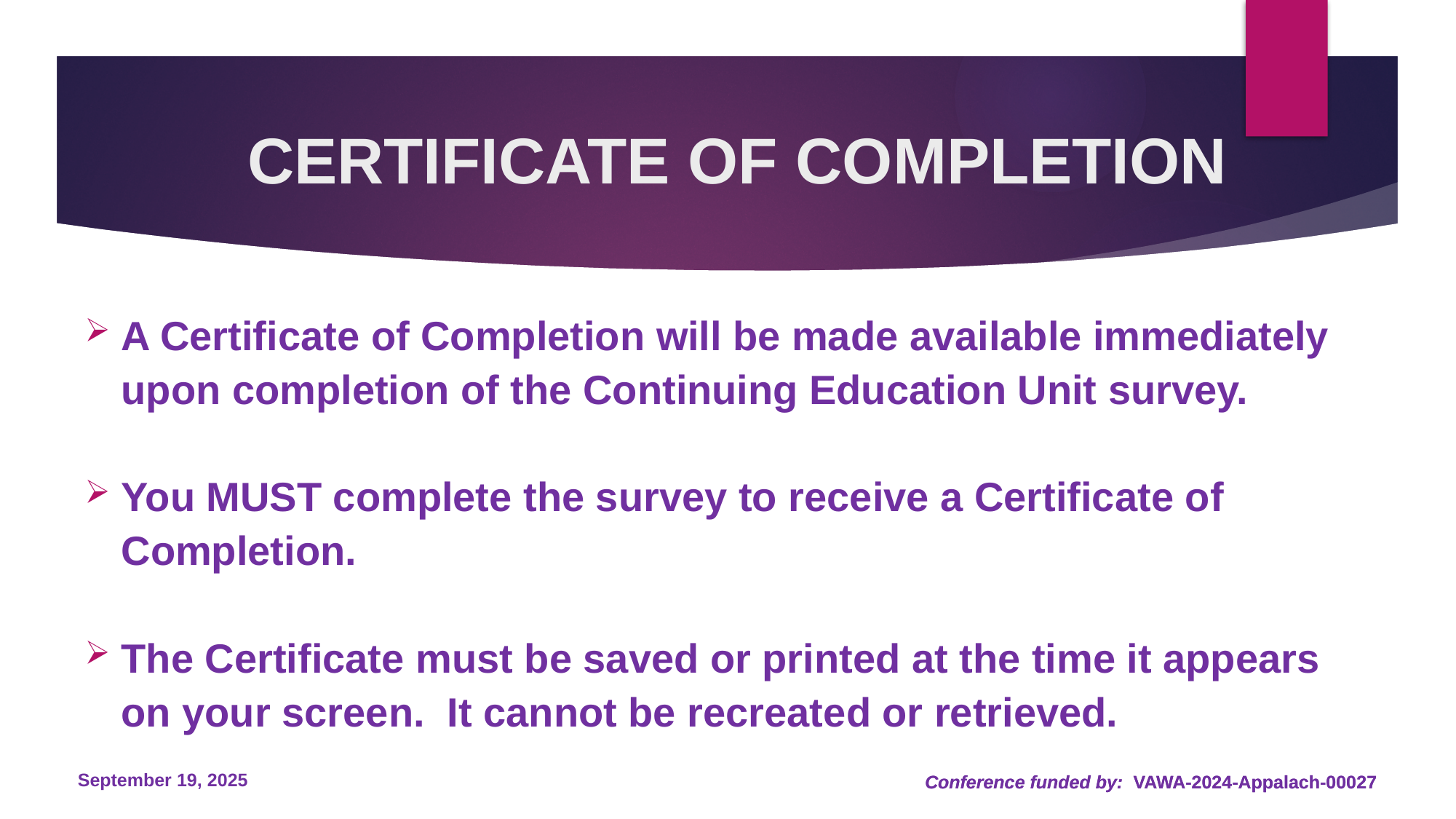

# CERTIFICATE OF COMPLETION

A Certificate of Completion will be made available immediately upon completion of the Continuing Education Unit survey.

You MUST complete the survey to receive a Certificate of Completion.

The Certificate must be saved or printed at the time it appears on your screen.  It cannot be recreated or retrieved.

September 19, 2025